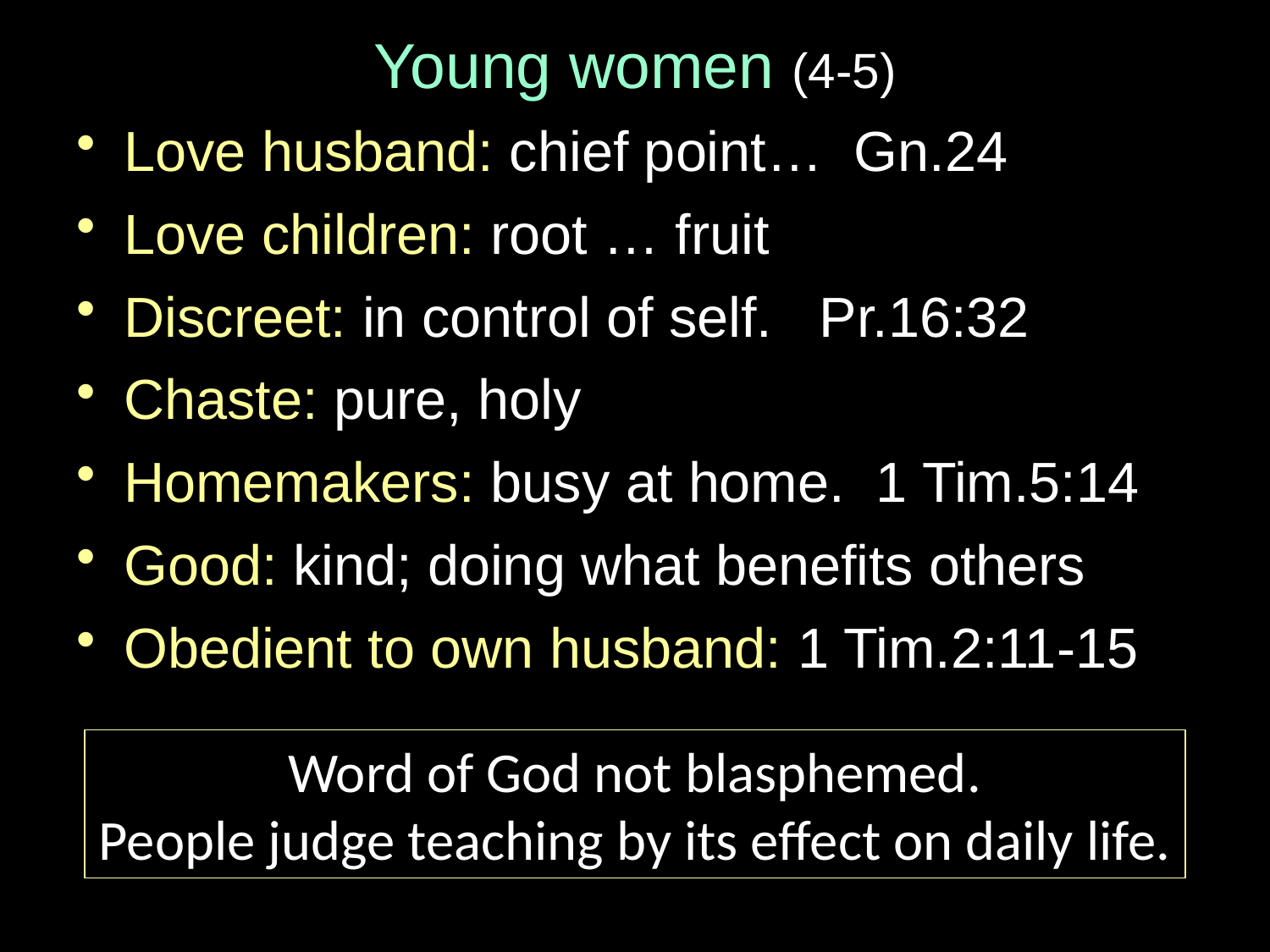

# Young women (4-5)
Love husband: chief point…  Gn.24
Love children: root … fruit
Discreet: in control of self.   Pr.16:32
Chaste: pure, holy
Homemakers: busy at home.  1 Tim.5:14
Good: kind; doing what benefits others
Obedient to own husband: 1 Tim.2:11-15

Word of God not blasphemed.
People judge teaching by its effect on daily life.